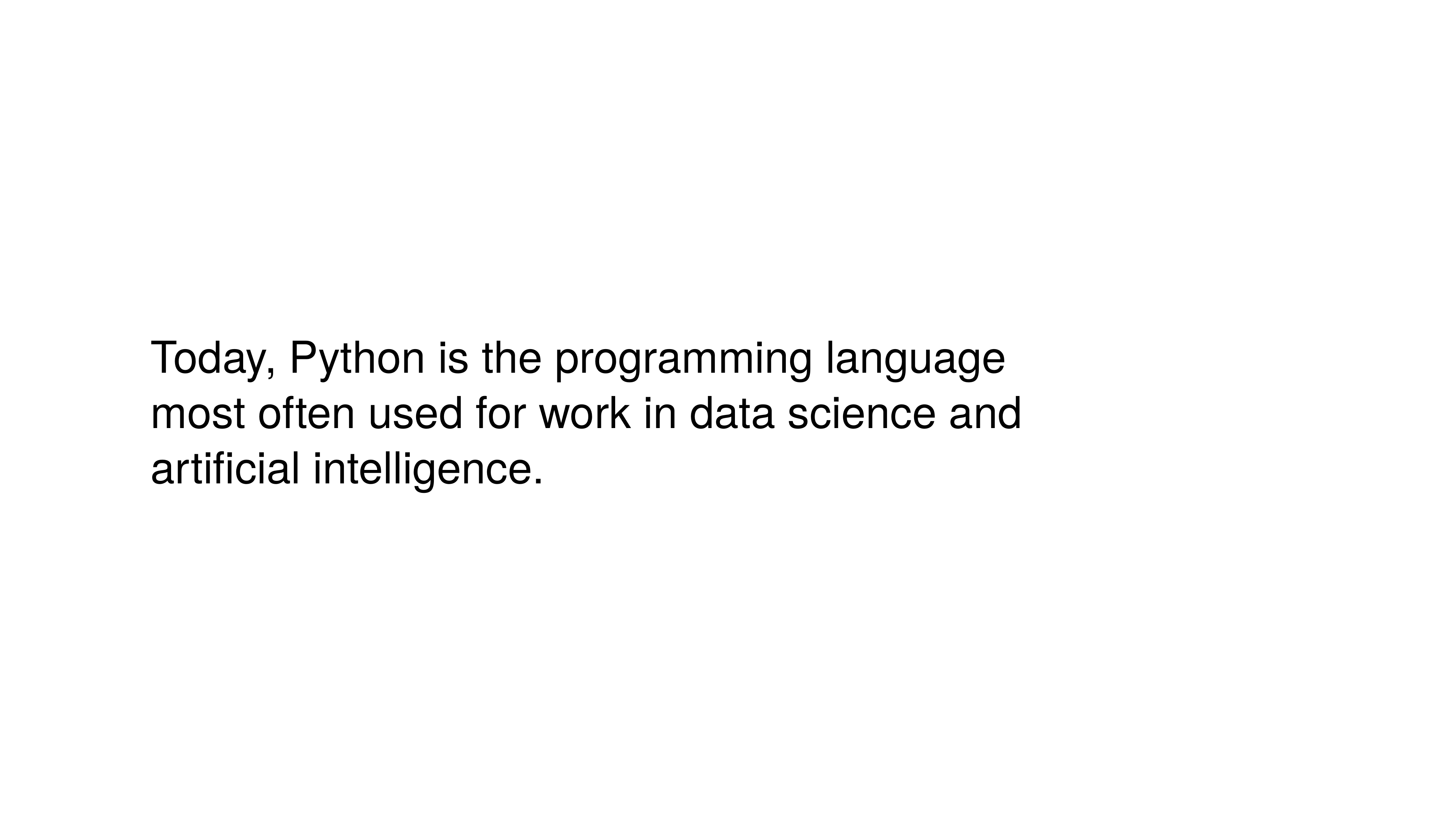

Today, Python is the programming language most often used for work in data science and artificial intelligence.